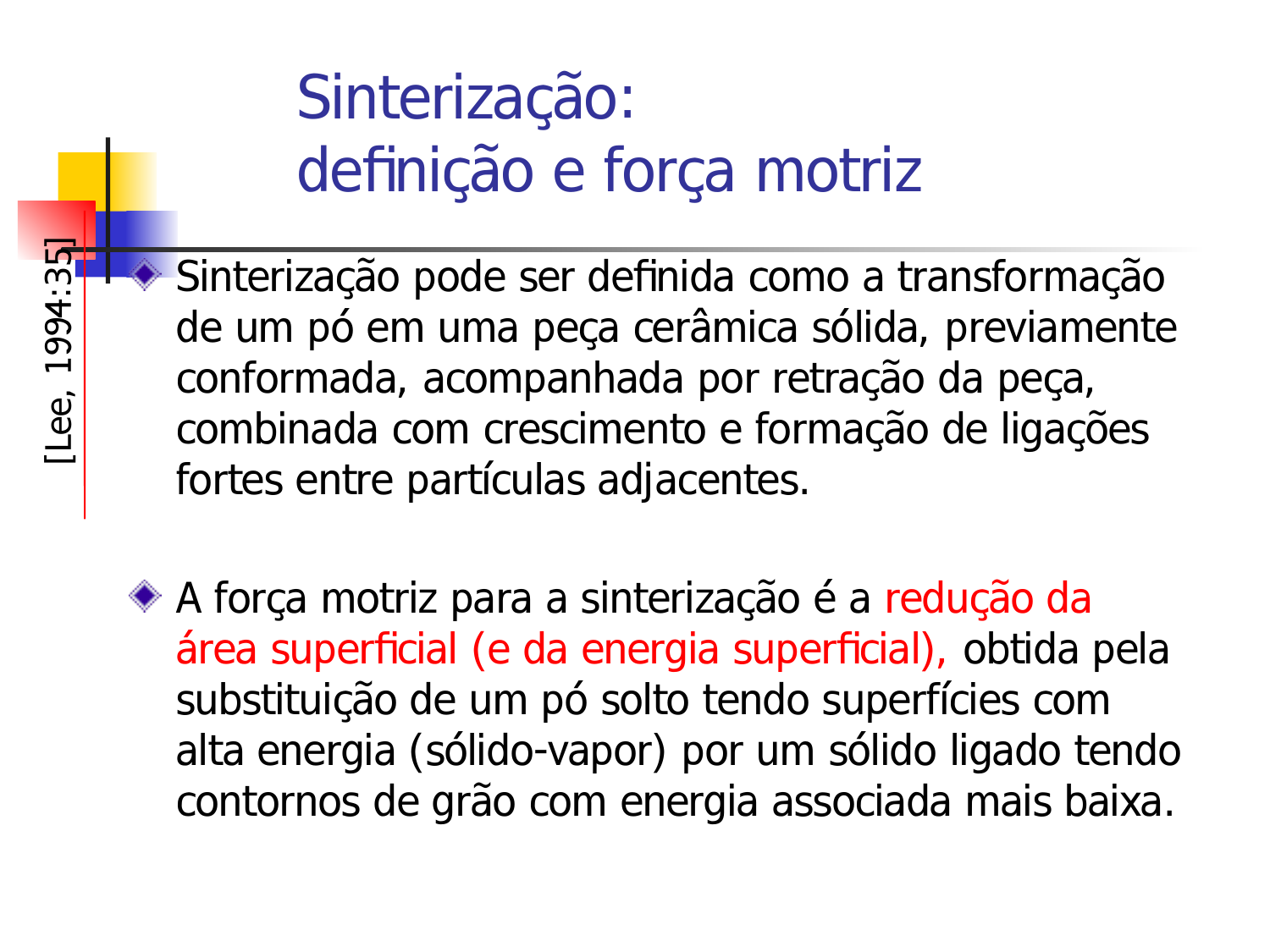

# Sinterização:                definição e força motriz

Sinterização pode ser definida como a transformação de um pó em uma peça cerâmica sólida, previamente conformada, acompanhada por retração da peça, combinada com crescimento e formação de ligações fortes entre partículas adjacentes.

A força motriz para a sinterização é a redução da área superficial (e da energia superficial), obtida pela substituição de um pó solto tendo superfícies com alta energia (sólido-vapor) por um sólido ligado tendo contornos de grão com energia associada mais baixa.

[Lee, 1994:35]